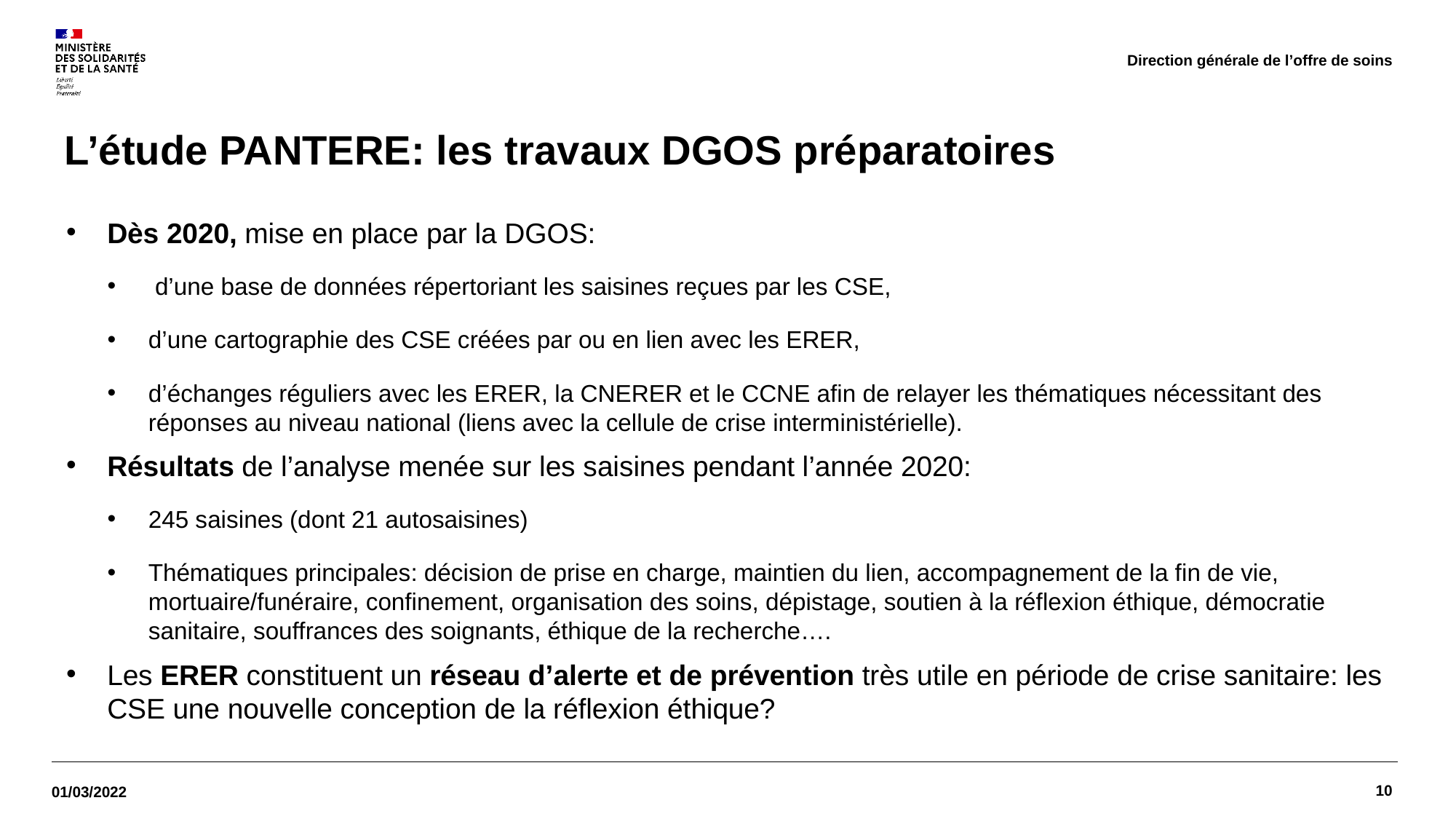

Direction générale de l’offre de soins
# L’étude PANTERE: les travaux DGOS préparatoires
Dès 2020, mise en place par la DGOS:
 d’une base de données répertoriant les saisines reçues par les CSE,
d’une cartographie des CSE créées par ou en lien avec les ERER,
d’échanges réguliers avec les ERER, la CNERER et le CCNE afin de relayer les thématiques nécessitant des réponses au niveau national (liens avec la cellule de crise interministérielle).
Résultats de l’analyse menée sur les saisines pendant l’année 2020:
245 saisines (dont 21 autosaisines)
Thématiques principales: décision de prise en charge, maintien du lien, accompagnement de la fin de vie, mortuaire/funéraire, confinement, organisation des soins, dépistage, soutien à la réflexion éthique, démocratie sanitaire, souffrances des soignants, éthique de la recherche….
Les ERER constituent un réseau d’alerte et de prévention très utile en période de crise sanitaire: les CSE une nouvelle conception de la réflexion éthique?

10
01/03/2022